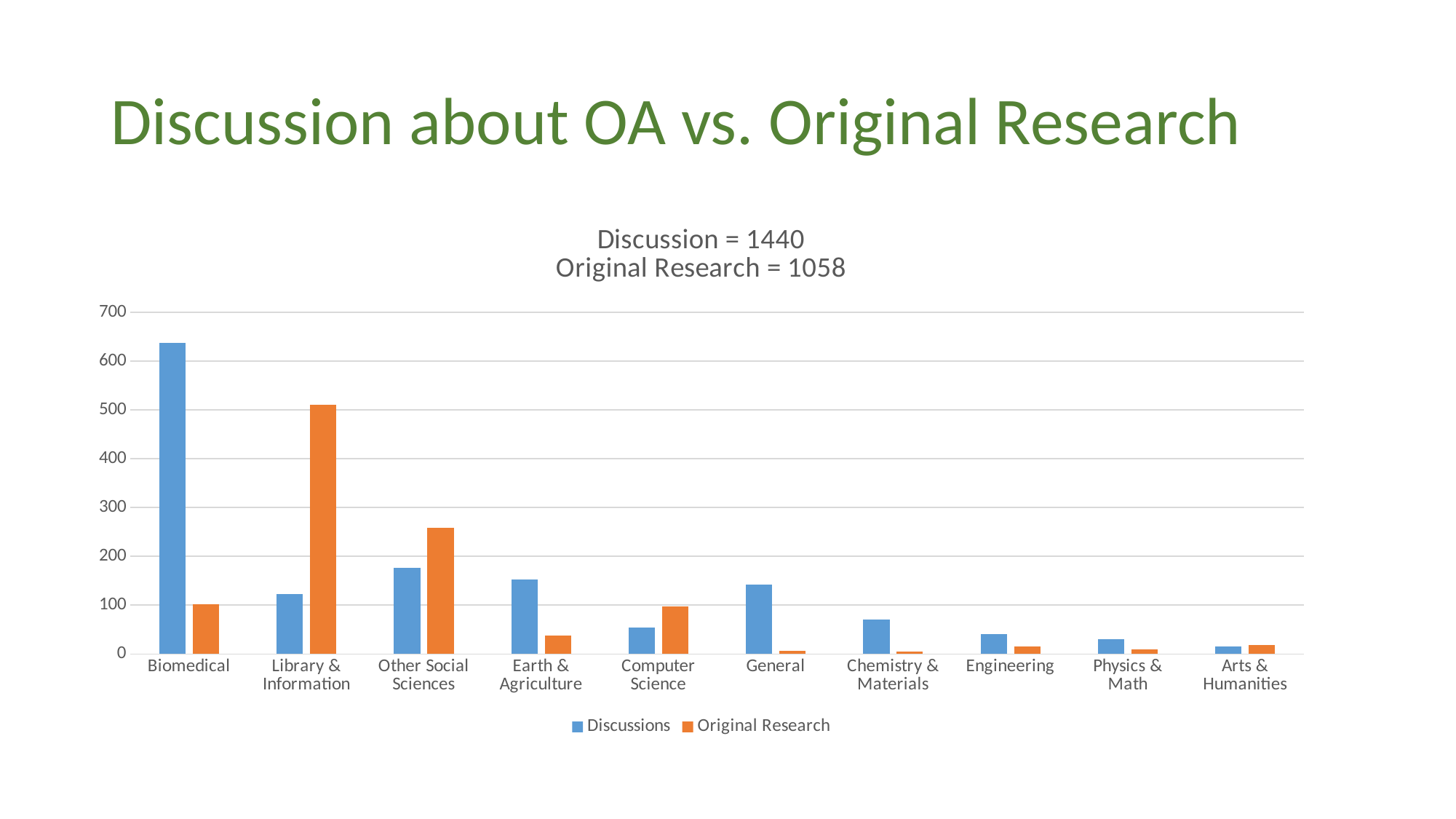

# Discussion about OA vs. Original Research

### Chart: Discussion = 1440
Original Research = 1058

| Category | Discussions | Original Research |
|---|---|---|
| Biomedical | 637.0 | 101.0 |
| Library & Information | 122.0 | 510.0 |
| Other Social Sciences | 177.0 | 258.0 |
| Earth & Agriculture | 152.0 | 38.0 |
| Computer Science | 54.0 | 97.0 |
| General | 142.0 | 6.0 |
| Chemistry & Materials | 71.0 | 5.0 |
| Engineering | 40.0 | 15.0 |
| Physics & Math | 30.0 | 9.0 |
| Arts & Humanities | 15.0 | 19.0 |